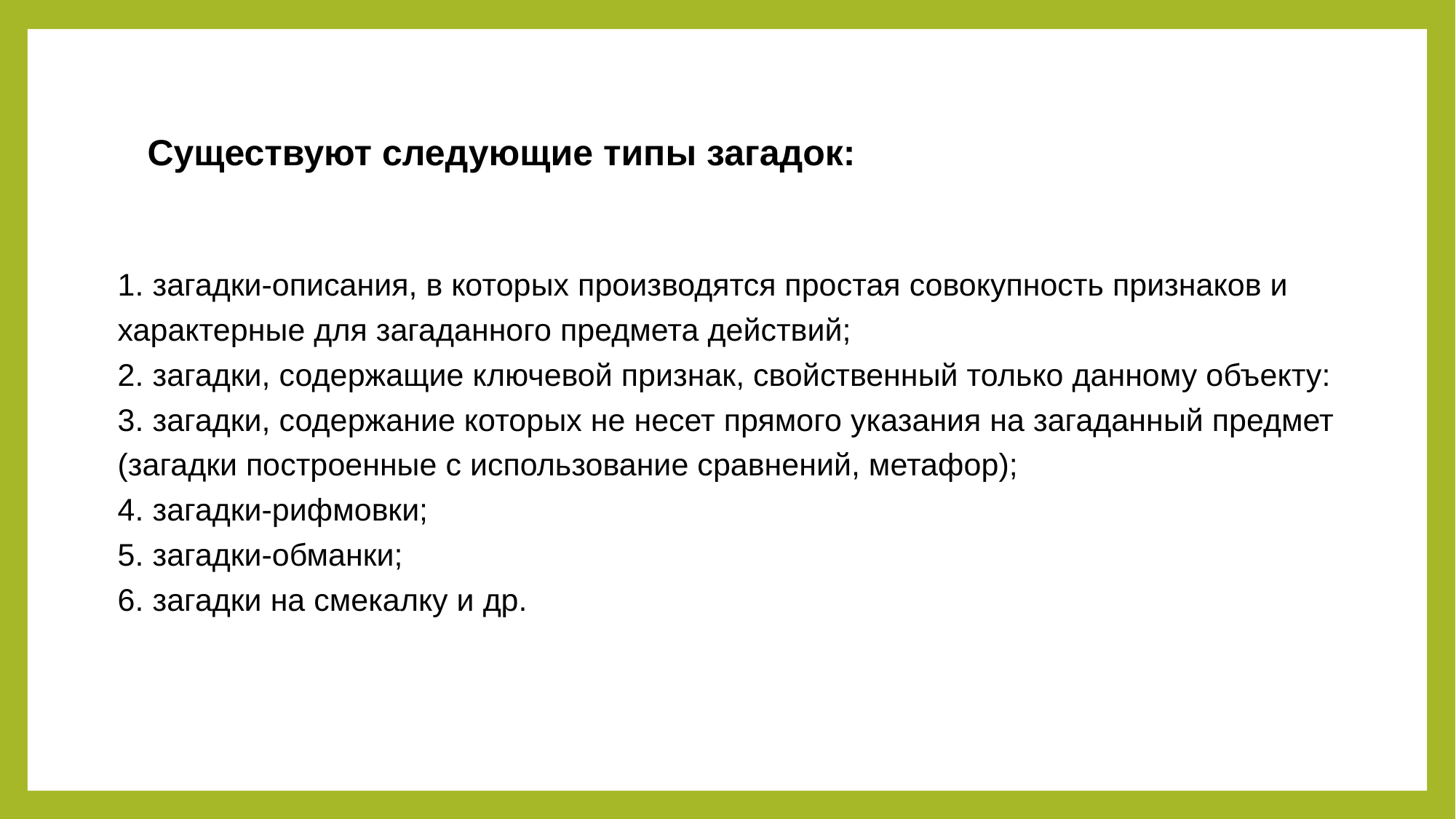

# Существуют следующие типы загадок:
1. загадки-описания, в которых производятся простая совокупность признаков и характерные для загаданного предмета действий;
2. загадки, содержащие ключевой признак, свойственный только данному объекту:
3. загадки, содержание которых не несет прямого указания на загаданный предмет (загадки построенные с использование сравнений, метафор);
4. загадки-рифмовки;
5. загадки-обманки;
6. загадки на смекалку и др.